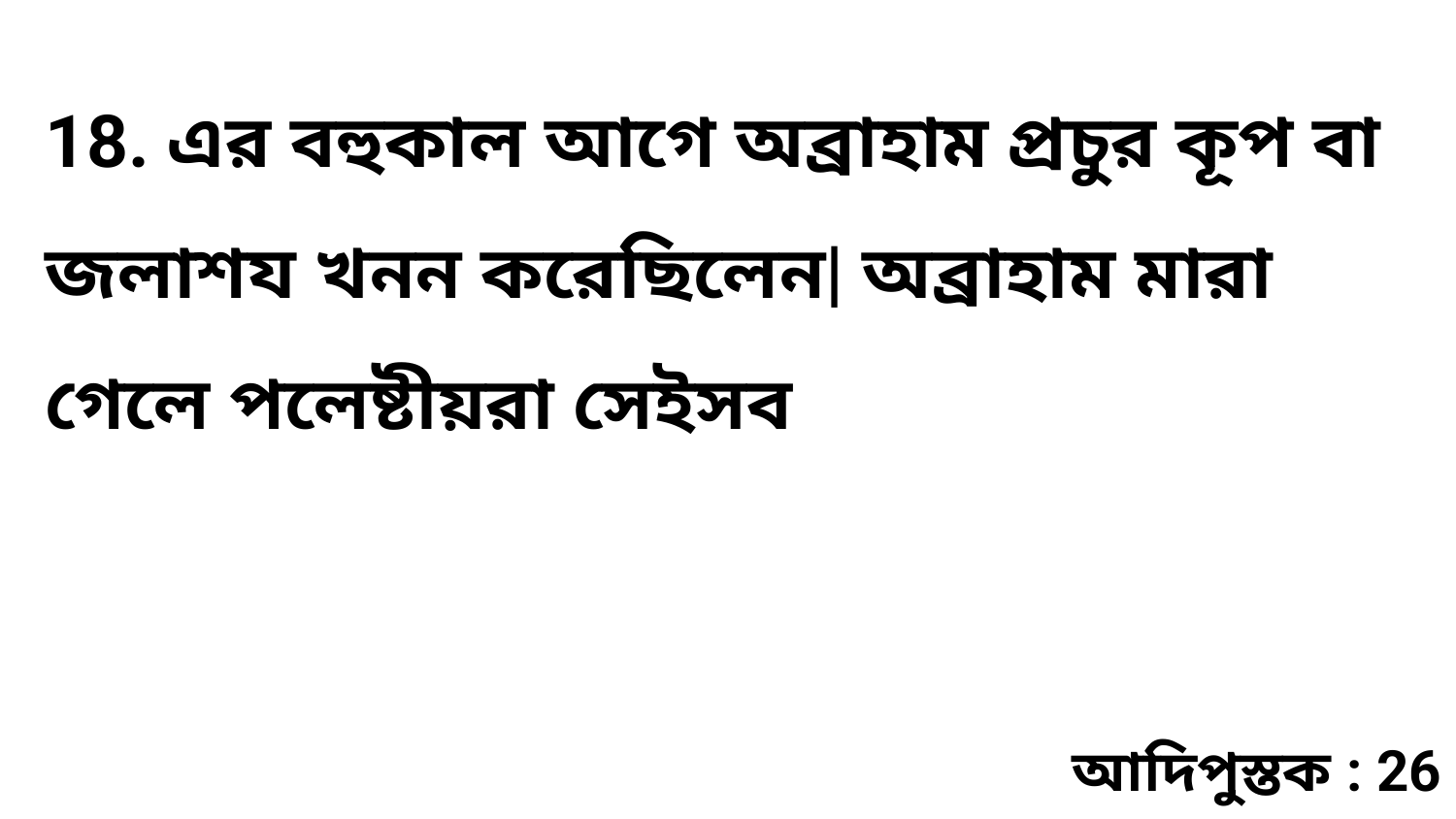

18. এর বহুকাল আগে অব্রাহাম প্রচুর কূপ বা জলাশয খনন করেছিলেন| অব্রাহাম মারা গেলে পলেষ্টীয়রা সেইসব
আদিপুস্তক : 26